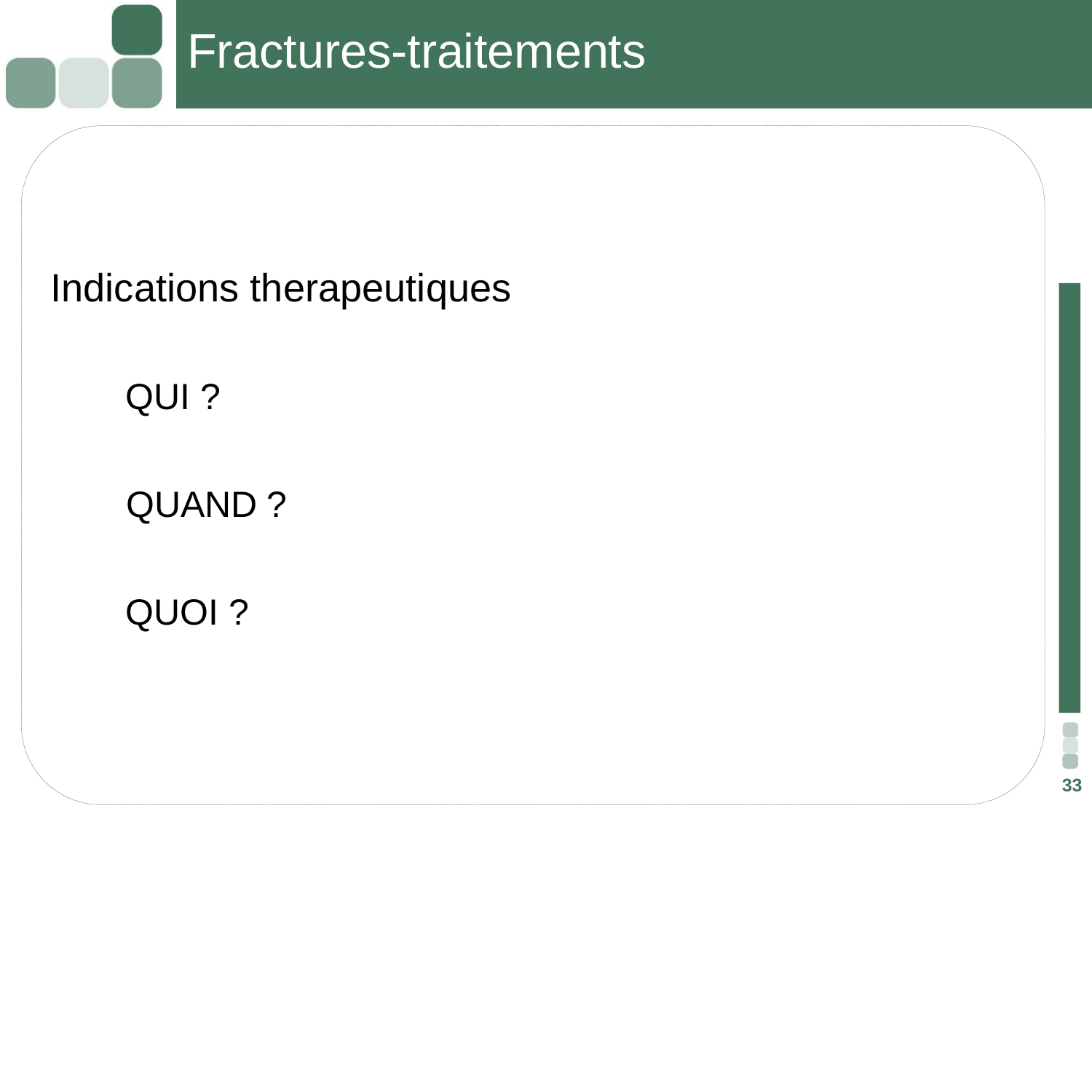

# Fractures-traitements
 Indications therapeutiques

  QUI ?

  QUAND ?

  QUOI ?

33